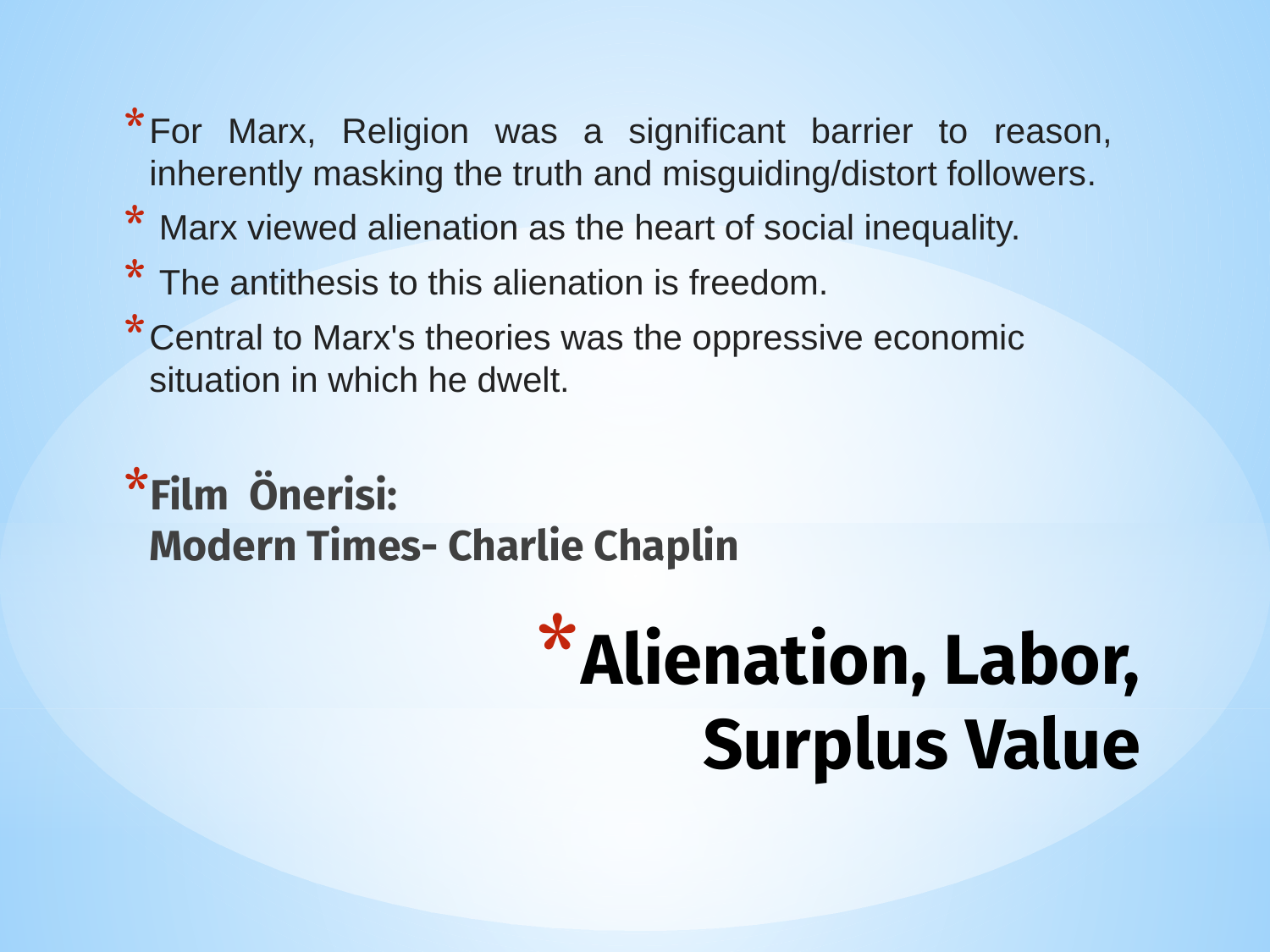

For Marx, Religion was a significant barrier to reason, inherently masking the truth and misguiding/distort followers.
 Marx viewed alienation as the heart of social inequality.
 The antithesis to this alienation is freedom.
Central to Marx's theories was the oppressive economic situation in which he dwelt.

Film  Önerisi:
Modern Times- Charlie Chaplin
# Alienation, Labor, Surplus Value